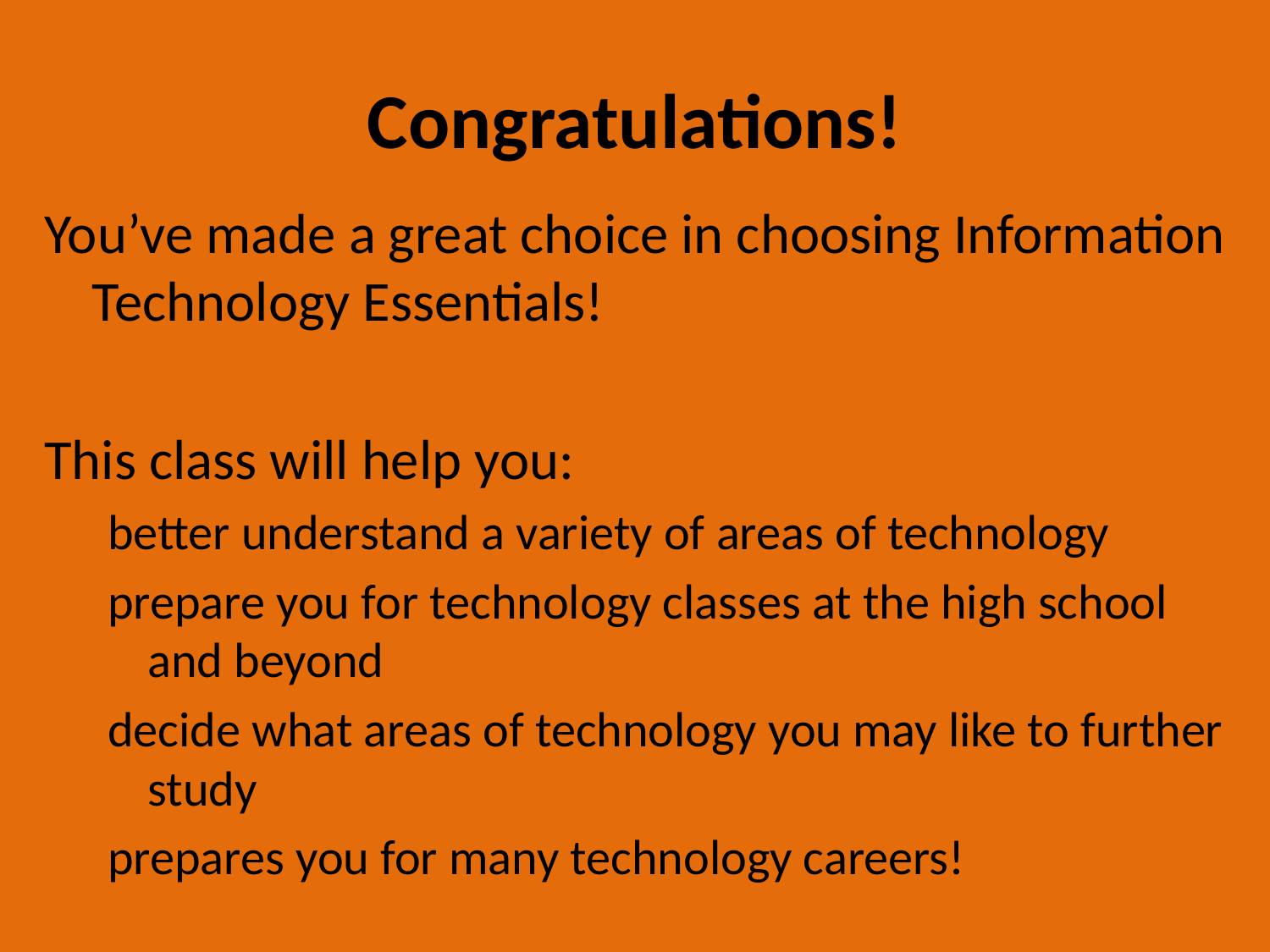

# Congratulations!
You’ve made a great choice in choosing Information Technology Essentials!

This class will help you:
better understand a variety of areas of technology
prepare you for technology classes at the high school and beyond
decide what areas of technology you may like to further study
prepares you for many technology careers!